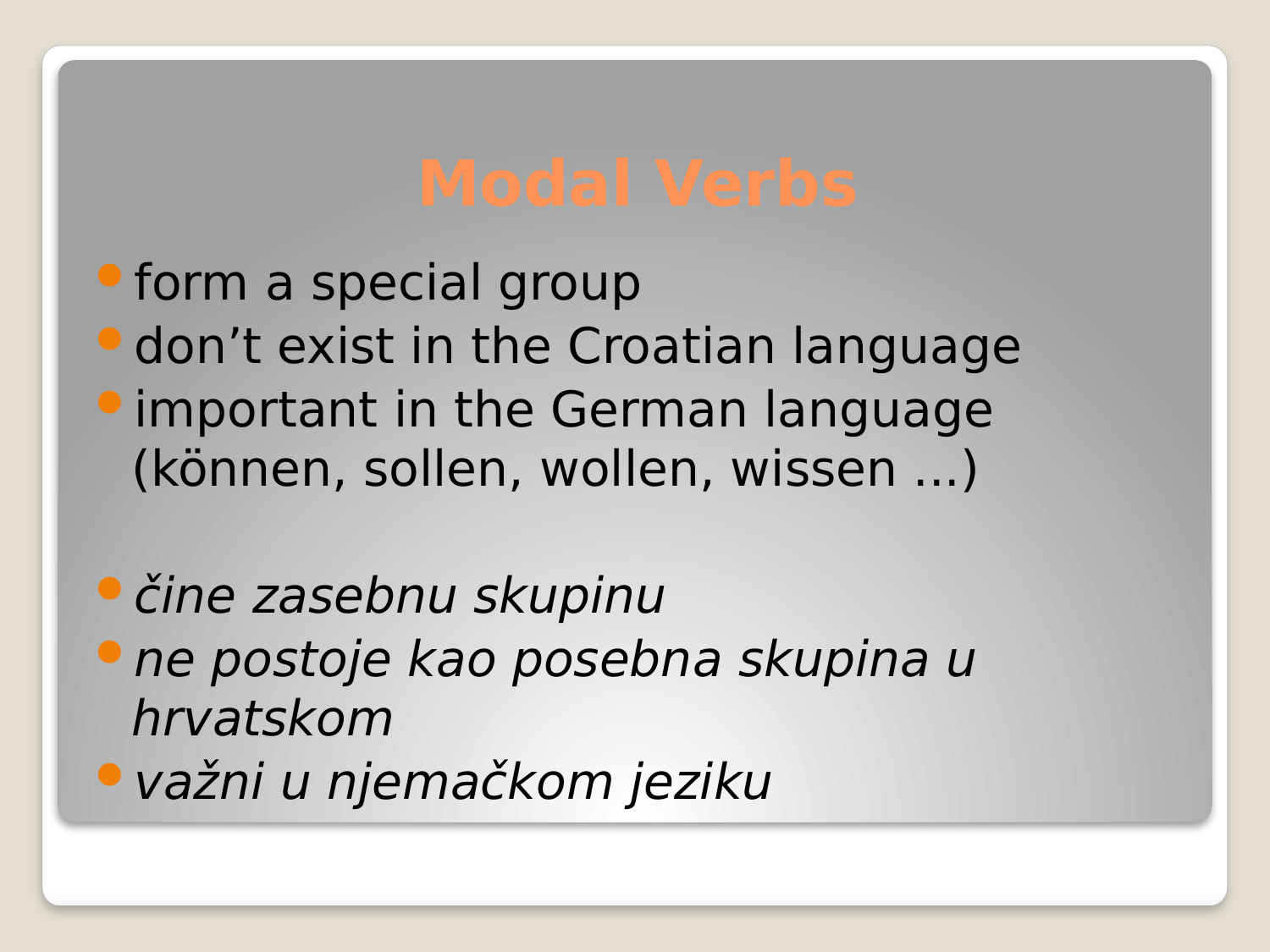

# Modal Verbs
form a special group
don’t exist in the Croatian language
important in the German language (können, sollen, wollen, wissen ...)

čine zasebnu skupinu
ne postoje kao posebna skupina u hrvatskom
važni u njemačkom jeziku